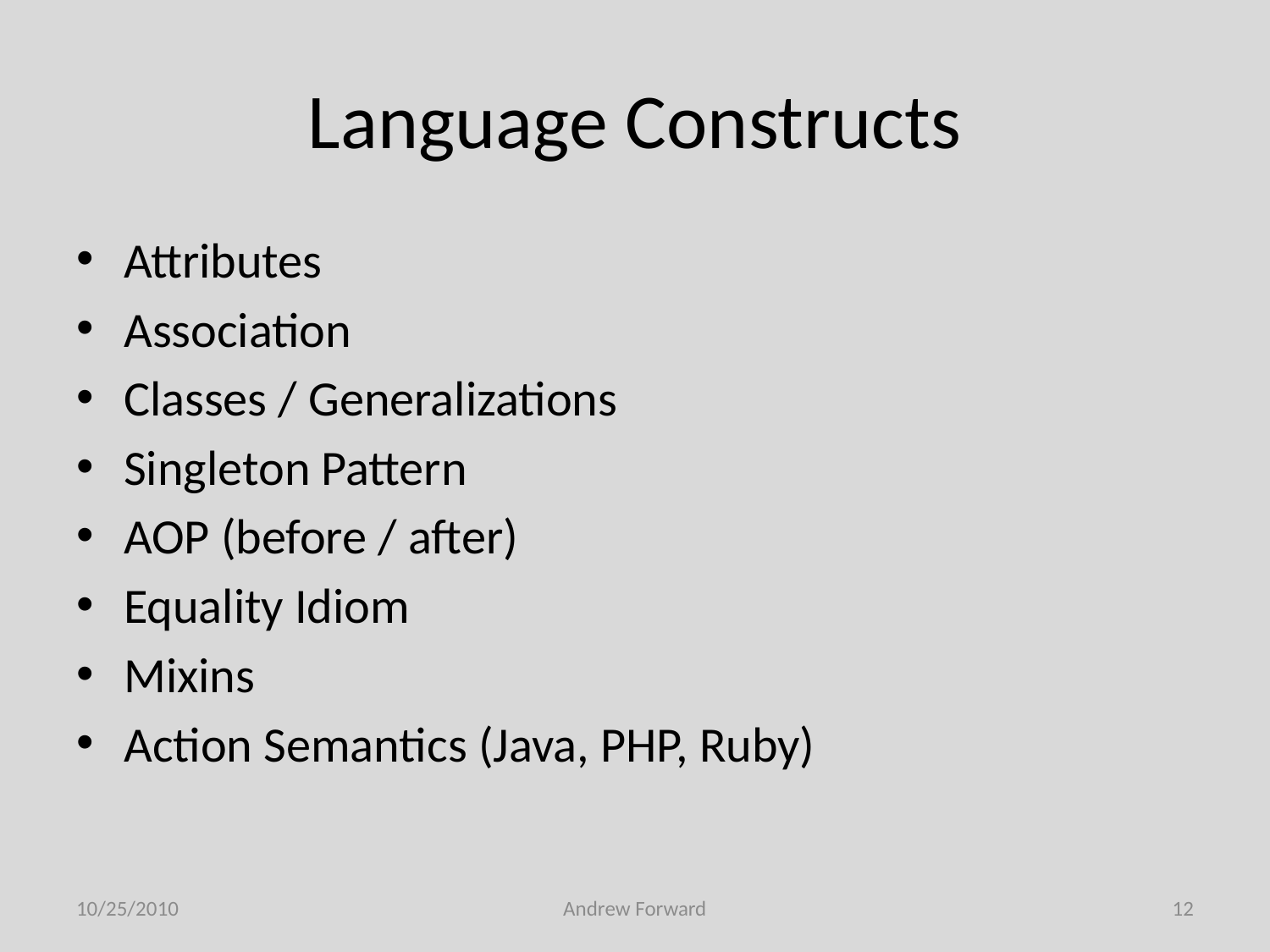

# Language Constructs
Attributes
Association
Classes / Generalizations
Singleton Pattern
AOP (before / after)
Equality Idiom
Mixins
Action Semantics (Java, PHP, Ruby)
10/25/2010
Andrew Forward
12